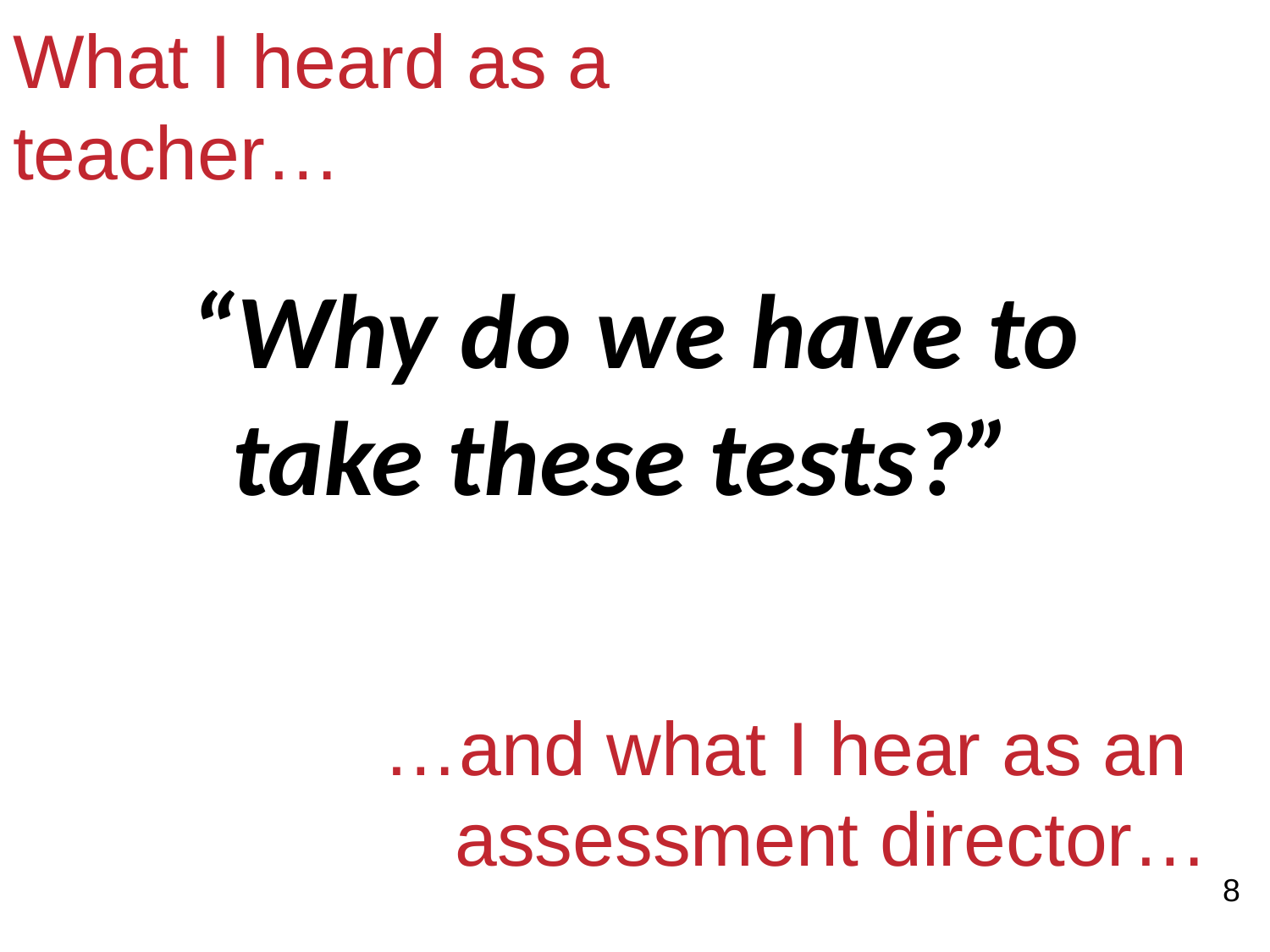

What I heard as a teacher…
“Why do we have to take these tests?”
…and what I hear as an
assessment director…

8